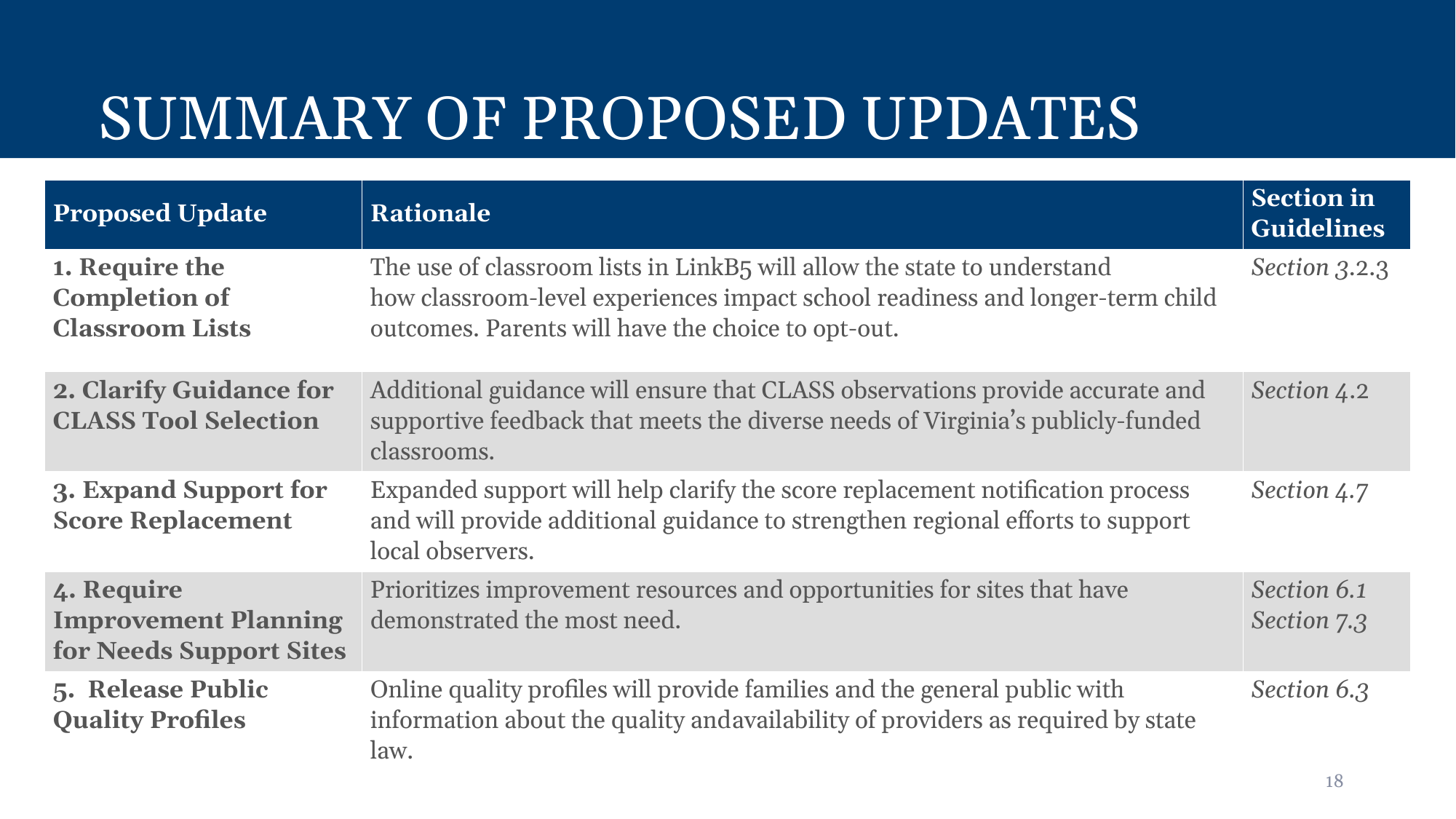

# Summary of Proposed Updates

| Proposed Update | Rationale​ | Section in  Guidelines ​ |
| --- | --- | --- |
| 1. Require the Completion of Classroom Lists​ | The use of classroom lists in LinkB5 will allow the state to understand how classroom-level experiences impact school readiness and longer-term child outcomes​. Parents will have the choice to opt-out. | Section 3​.2.3 |
| 2. Clarify Guidance for CLASS Tool Selection | Additional guidance will ensure that CLASS observations provide accurate and supportive feedback that meets the diverse needs of Virginia’s publicly-funded classrooms. | Section 4​.2 |
| 3. Expand Support for Score Replacement | Expanded support will help clarify the score replacement notification process and will provide additional guidance to strengthen regional efforts to support local observers. | Section 4.7 |
| 4. Require Improvement Planning for Needs Support Sites | Prioritizes improvement resources and opportunities for sites that have demonstrated the most need. | Section 6.1 Section 7.3 |
| 5.  Release Public Quality Profiles | Online quality profiles will provide families and the general public with information about the quality and availability of providers as required by state law. | Section 6.3 |
18